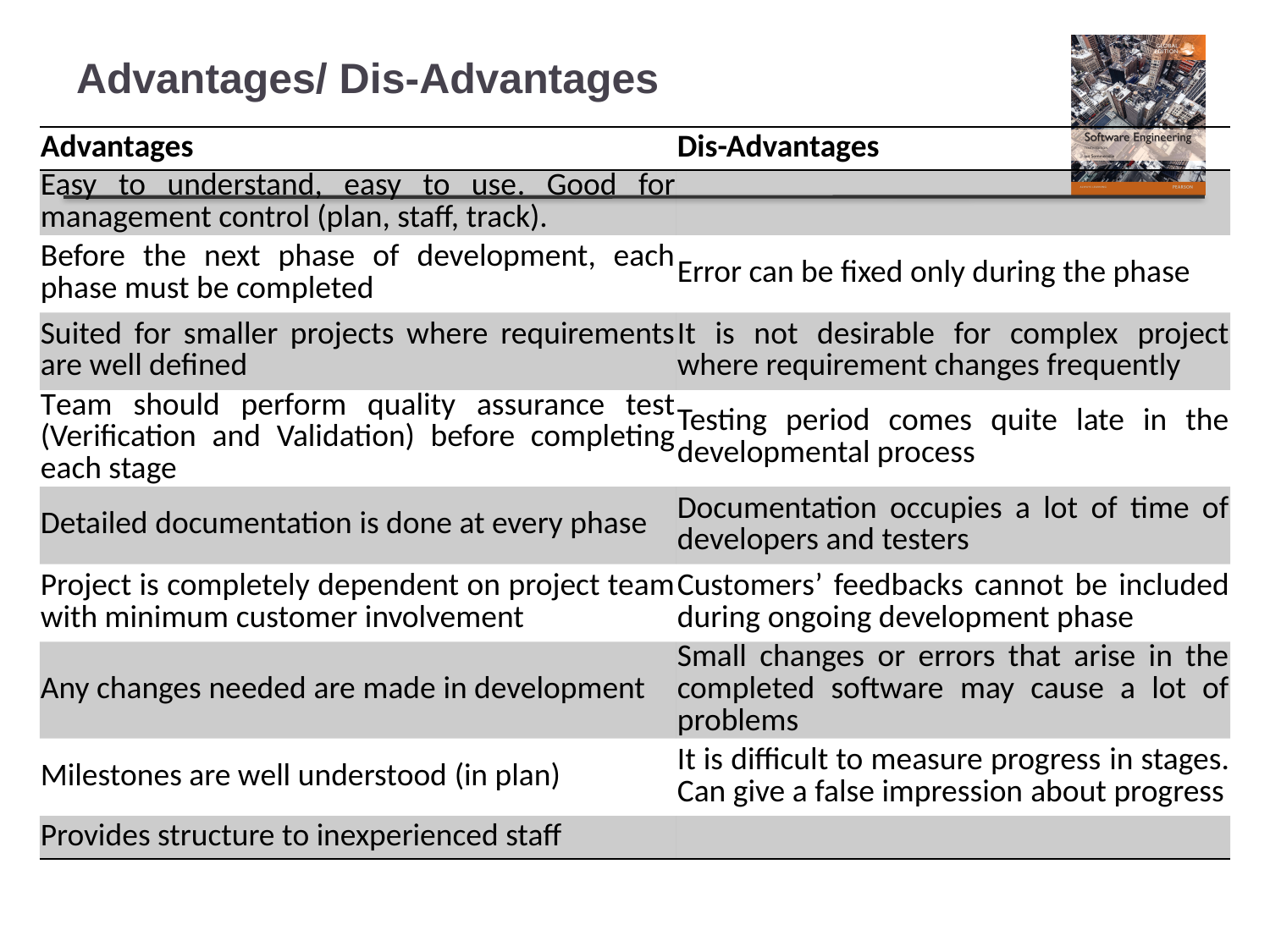

# Advantages/ Dis-Advantages
| Advantages | Dis-Advantages |
| --- | --- |
| Easy to understand, easy to use. Good for management control (plan, staff, track). |  |
| Before the next phase of development, each phase must be completed | Error can be fixed only during the phase |
| Suited for smaller projects where requirements are well defined | It is not desirable for complex project where requirement changes frequently |
| Team should perform quality assurance test (Verification and Validation) before completing each stage | Testing period comes quite late in the developmental process |
| Detailed documentation is done at every phase | Documentation occupies a lot of time of developers and testers |
| Project is completely dependent on project team with minimum customer involvement | Customers’ feedbacks cannot be included during ongoing development phase |
| Any changes needed are made in development | Small changes or errors that arise in the completed software may cause a lot of problems |
| Milestones are well understood (in plan) | It is difficult to measure progress in stages. Can give a false impression about progress |
| Provides structure to inexperienced staff |  |